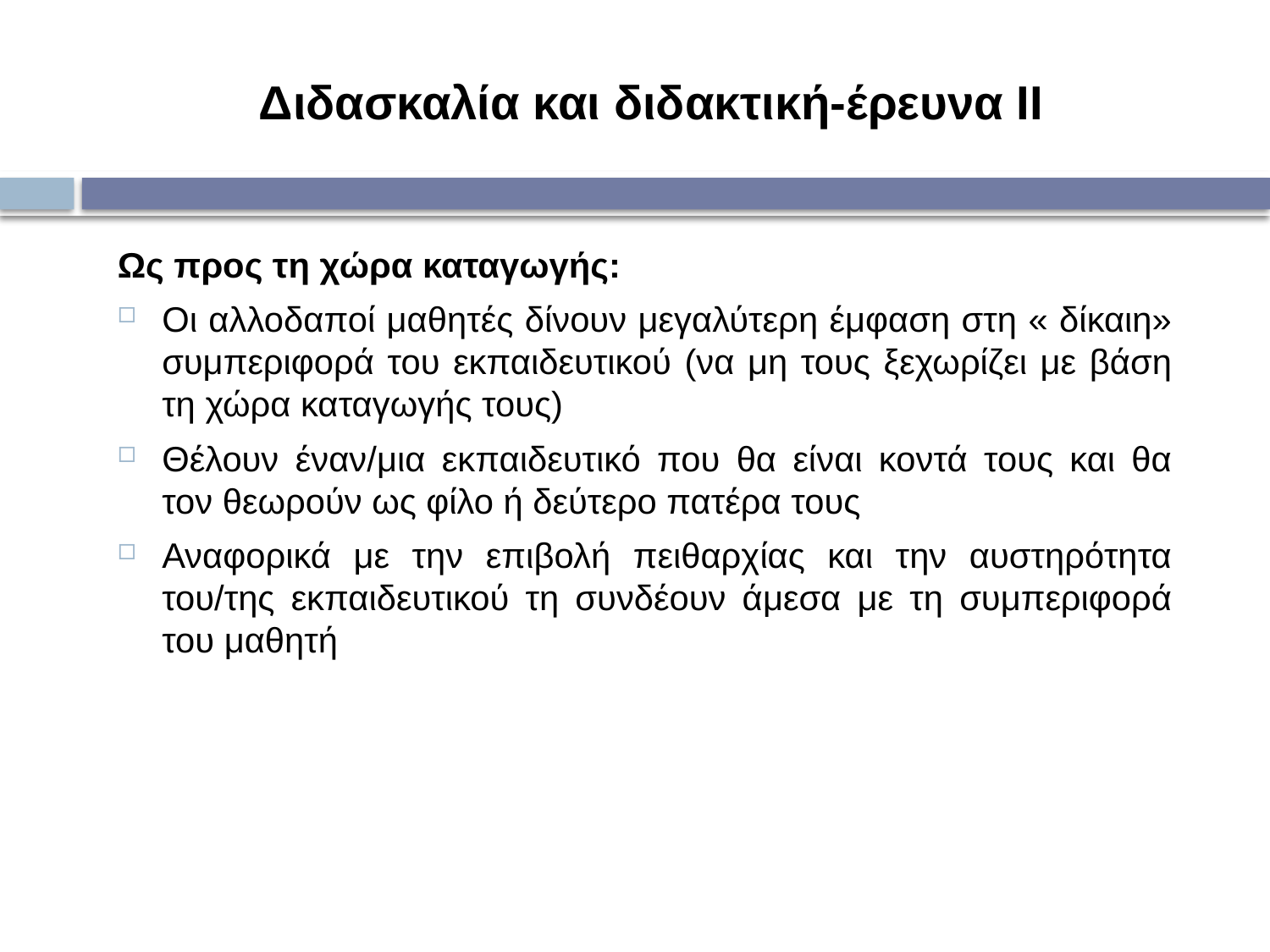

# Διδασκαλία και διδακτική-έρευνα ΙΙ
Ως προς τη χώρα καταγωγής:
Οι αλλοδαποί μαθητές δίνουν μεγαλύτερη έμφαση στη « δίκαιη» συμπεριφορά του εκπαιδευτικού (να μη τους ξεχωρίζει με βάση τη χώρα καταγωγής τους)
Θέλουν έναν/μια εκπαιδευτικό που θα είναι κοντά τους και θα τον θεωρούν ως φίλο ή δεύτερο πατέρα τους
Αναφορικά με την επιβολή πειθαρχίας και την αυστηρότητα του/της εκπαιδευτικού τη συνδέουν άμεσα με τη συμπεριφορά του μαθητή